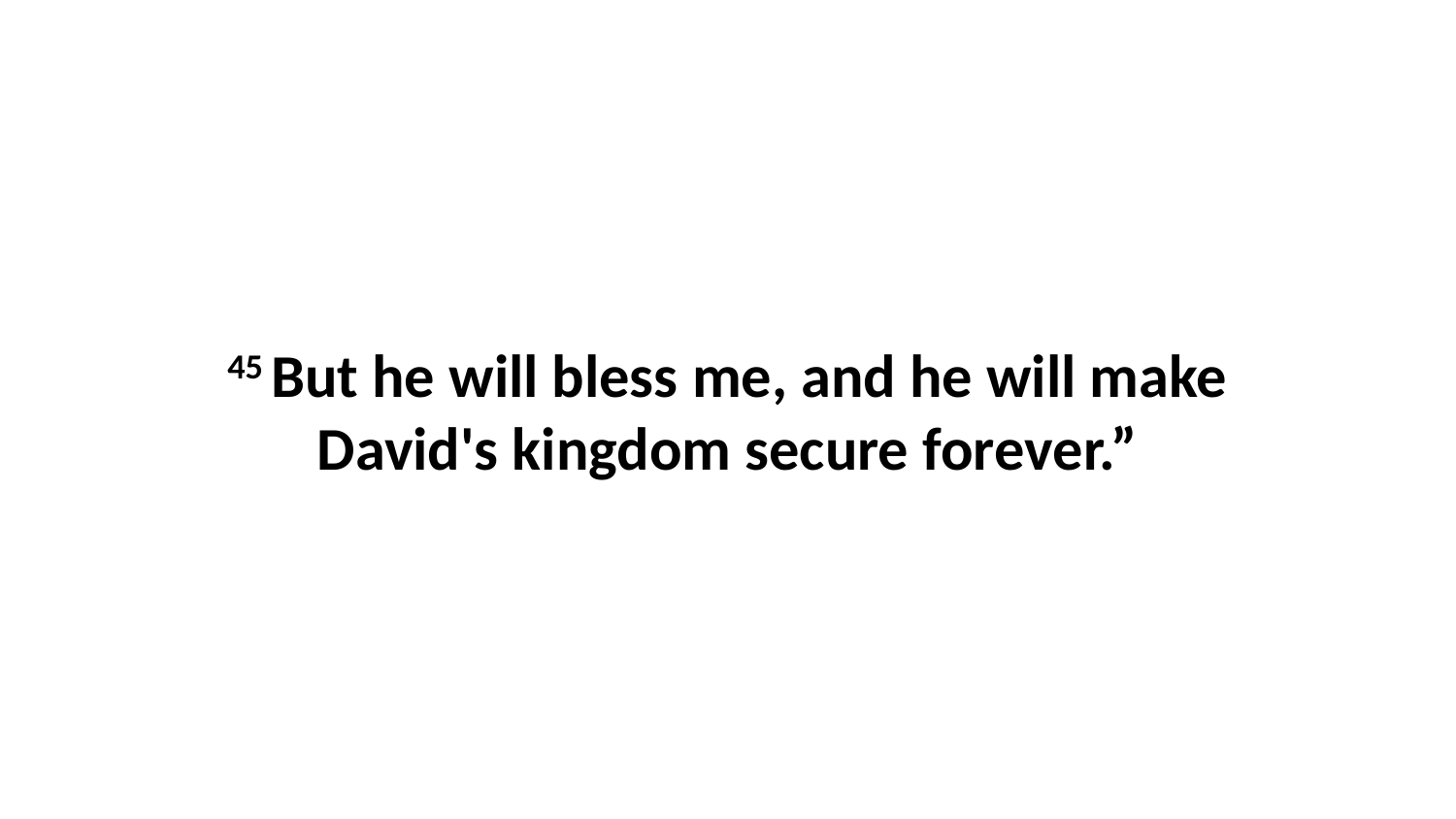

45 But he will bless me, and he will make David's kingdom secure forever.”